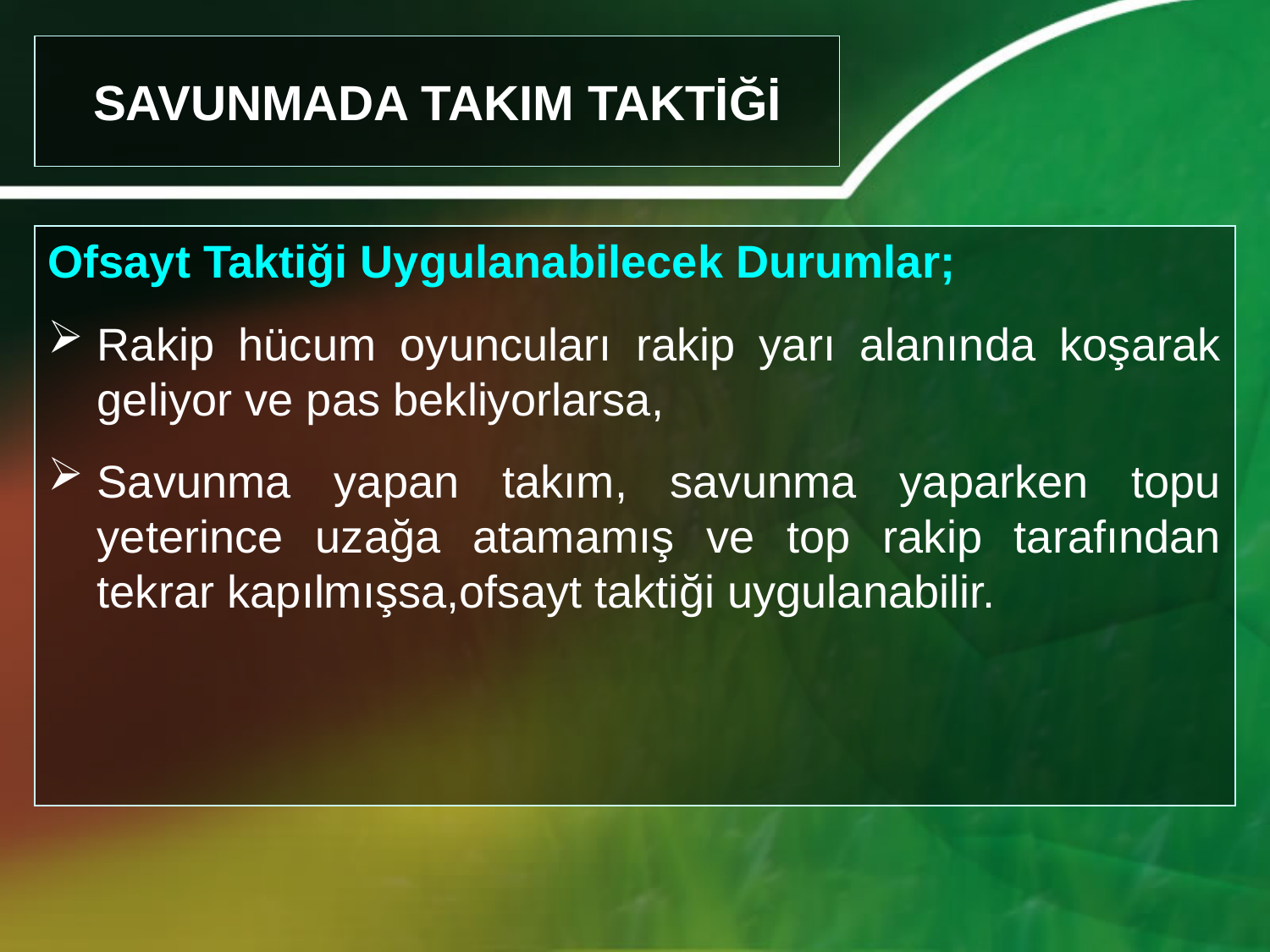

SAVUNMADA TAKIM TAKTİĞİ
Ofsayt Taktiği Uygulanabilecek Durumlar;
Rakip hücum oyuncuları rakip yarı alanında koşarak geliyor ve pas bekliyorlarsa,
Savunma yapan takım, savunma yaparken topu yeterince uzağa atamamış ve top rakip tarafından tekrar kapılmışsa,ofsayt taktiği uygulanabilir.